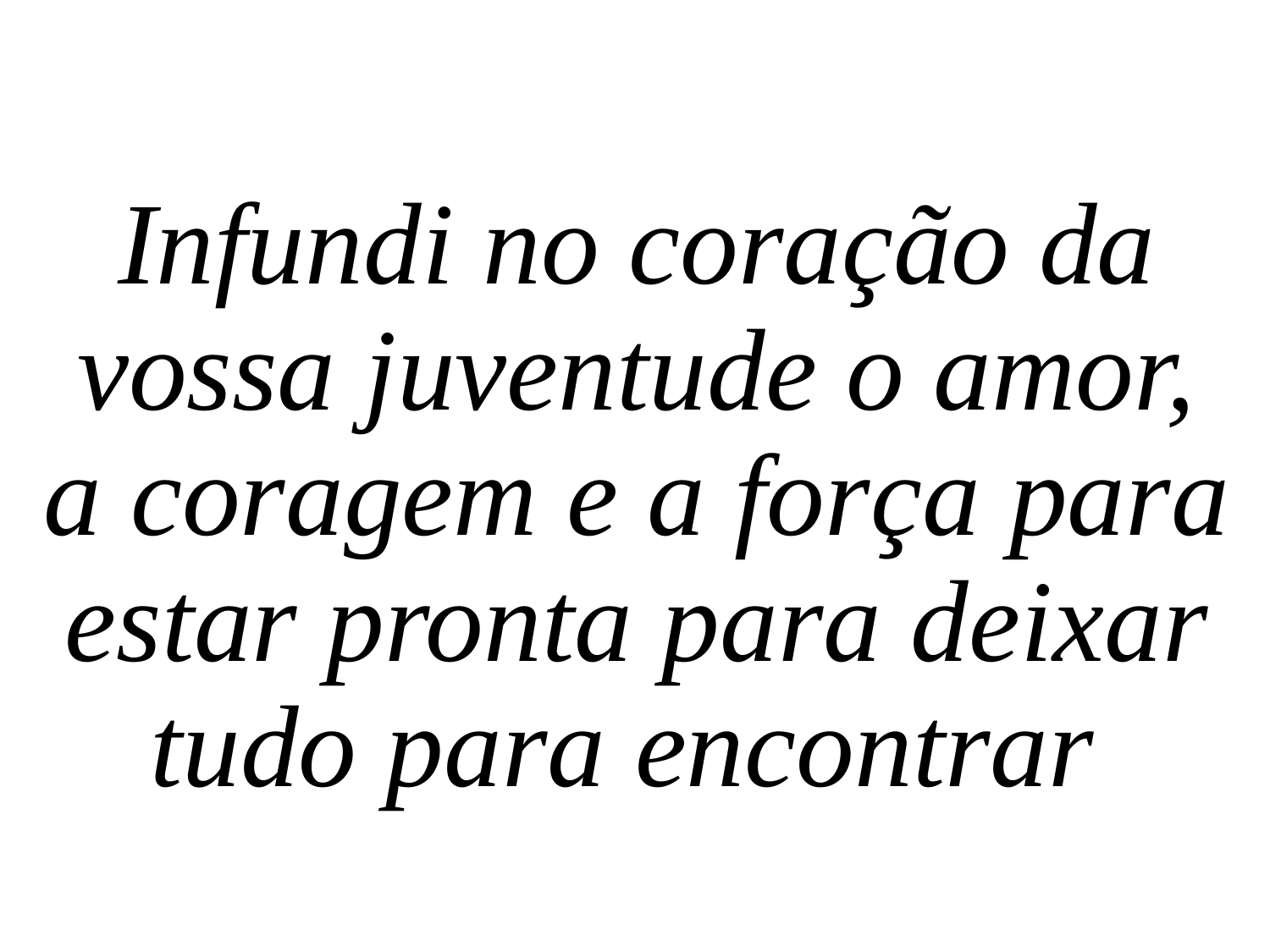

Infundi no coração da vossa juventude o amor, a coragem e a força para estar pronta para deixar tudo para encontrar